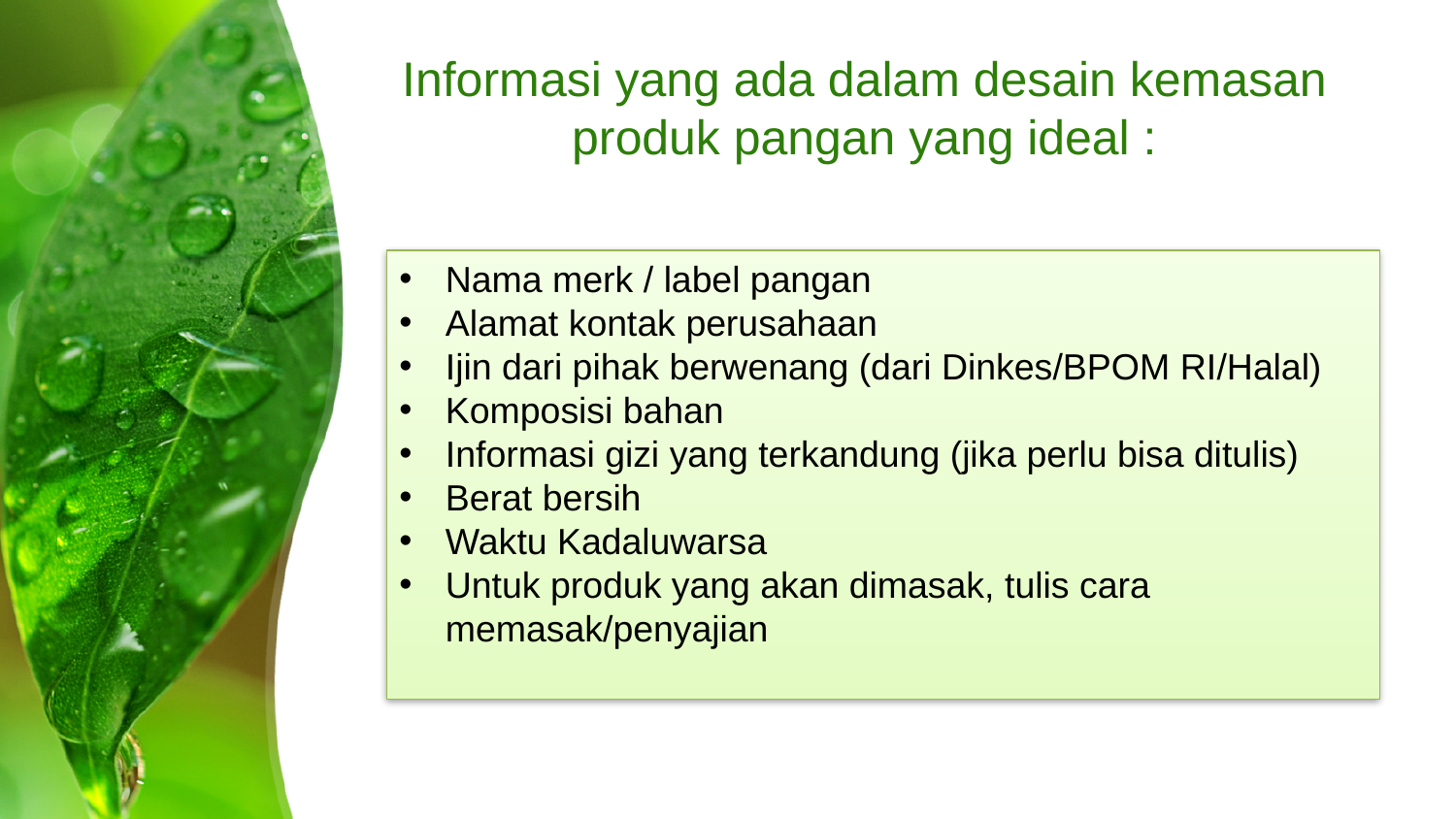

# Informasi yang ada dalam desain kemasan produk pangan yang ideal :
Nama merk / label pangan
Alamat kontak perusahaan
Ijin dari pihak berwenang (dari Dinkes/BPOM RI/Halal)
Komposisi bahan
Informasi gizi yang terkandung (jika perlu bisa ditulis)
Berat bersih
Waktu Kadaluwarsa
Untuk produk yang akan dimasak, tulis cara memasak/penyajian